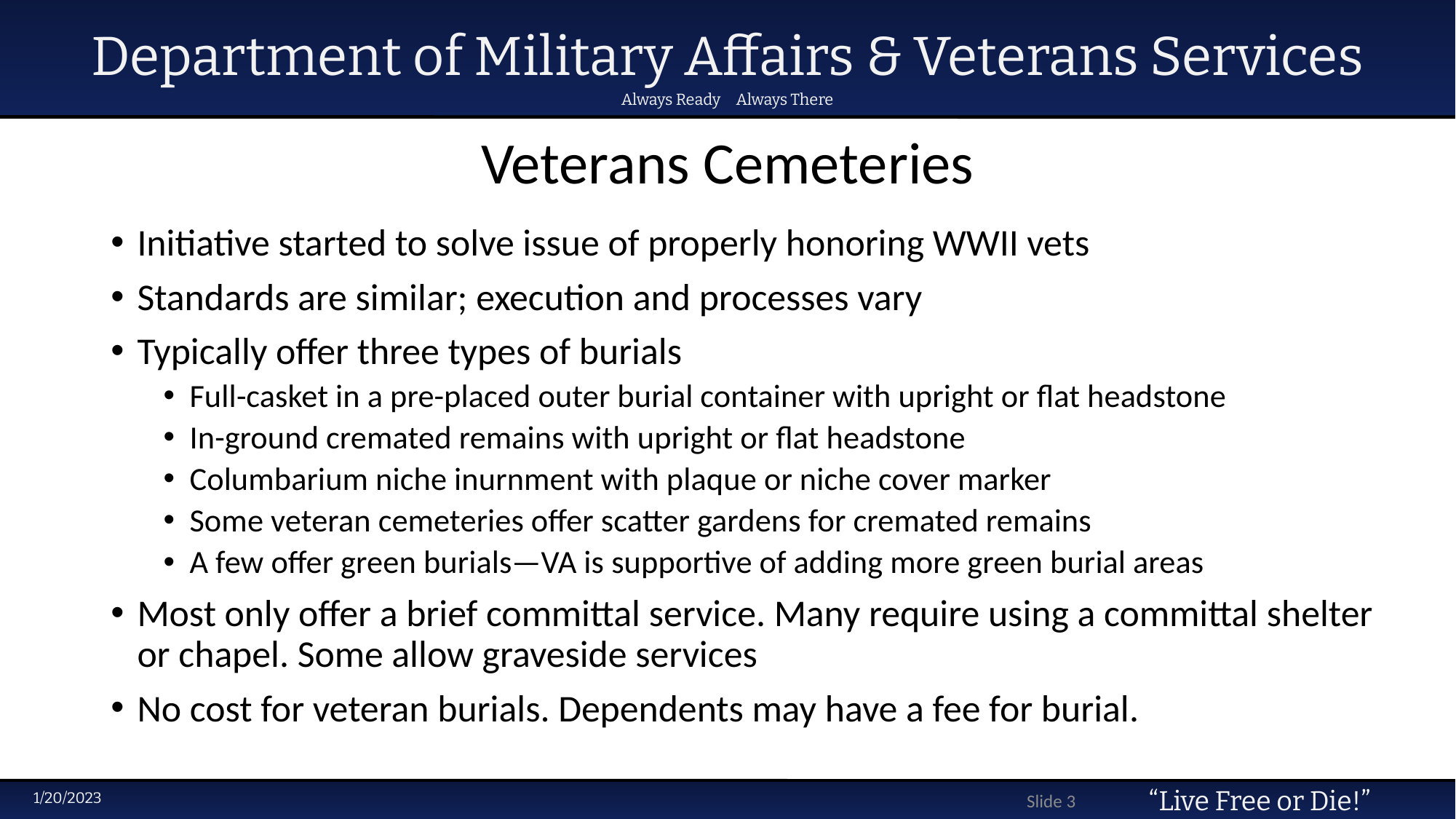

# Veterans Cemeteries
Initiative started to solve issue of properly honoring WWII vets
Standards are similar; execution and processes vary
Typically offer three types of burials
Full-casket in a pre-placed outer burial container with upright or flat headstone
In-ground cremated remains with upright or flat headstone
Columbarium niche inurnment with plaque or niche cover marker
Some veteran cemeteries offer scatter gardens for cremated remains
A few offer green burials—VA is supportive of adding more green burial areas
Most only offer a brief committal service. Many require using a committal shelter or chapel. Some allow graveside services
No cost for veteran burials. Dependents may have a fee for burial.